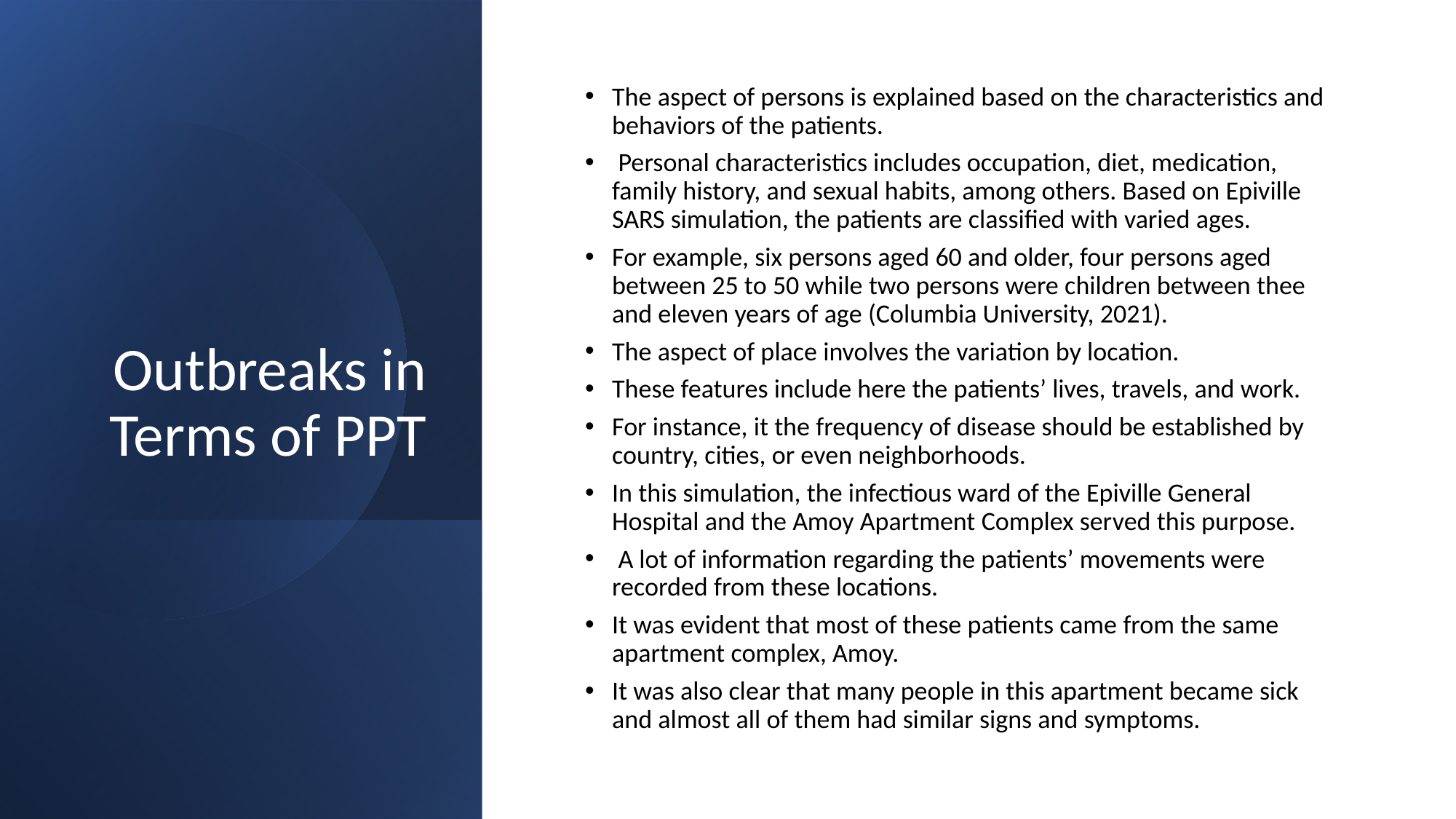

# Outbreaks in Terms of PPT
The aspect of persons is explained based on the characteristics and behaviors of the patients.
 Personal characteristics includes occupation, diet, medication, family history, and sexual habits, among others. Based on Epiville SARS simulation, the patients are classified with varied ages.
For example, six persons aged 60 and older, four persons aged between 25 to 50 while two persons were children between thee and eleven years of age (Columbia University, 2021).
The aspect of place involves the variation by location.
These features include here the patients’ lives, travels, and work.
For instance, it the frequency of disease should be established by country, cities, or even neighborhoods.
In this simulation, the infectious ward of the Epiville General Hospital and the Amoy Apartment Complex served this purpose.
 A lot of information regarding the patients’ movements were recorded from these locations.
It was evident that most of these patients came from the same apartment complex, Amoy.
It was also clear that many people in this apartment became sick and almost all of them had similar signs and symptoms.